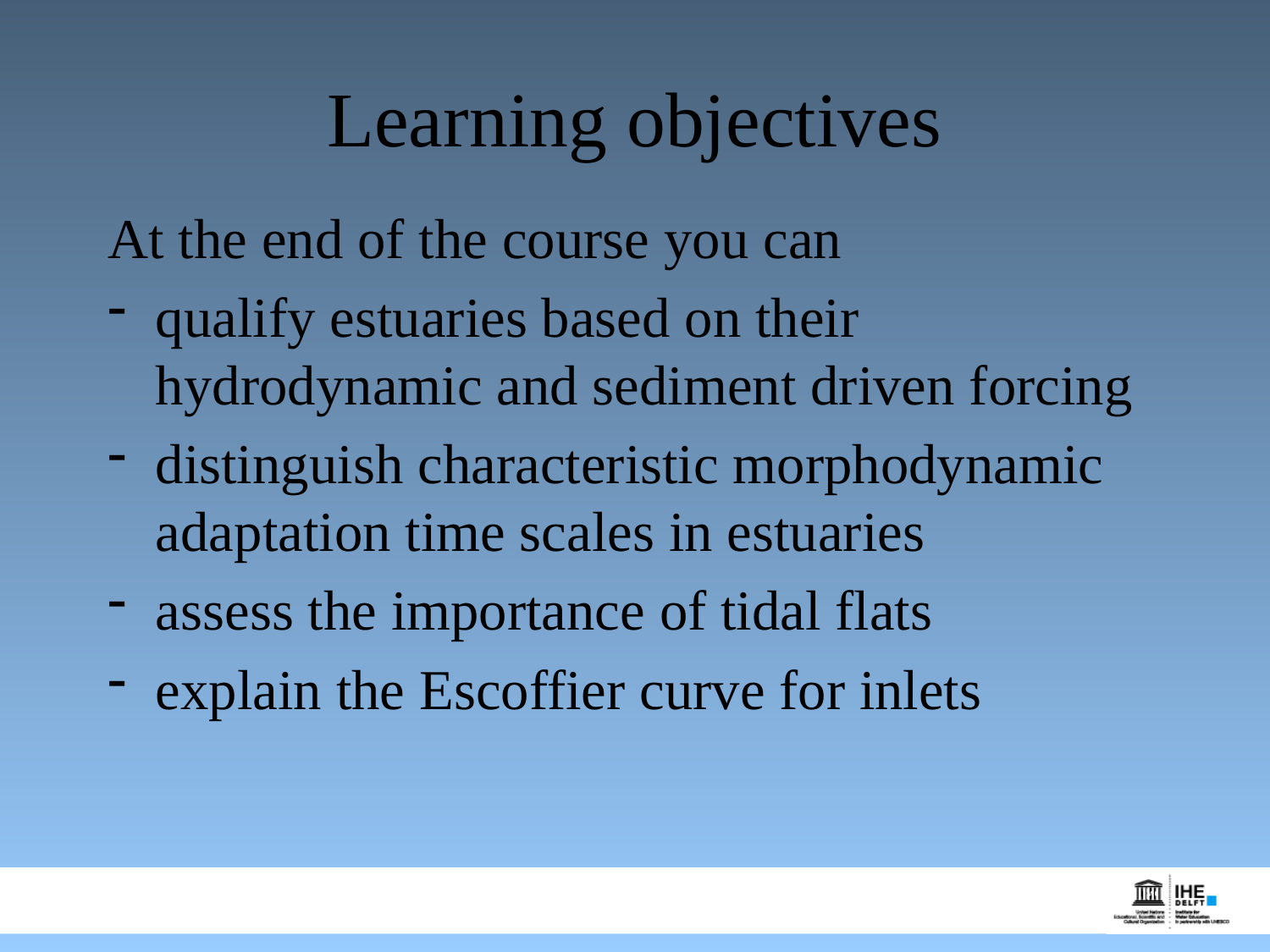

# Learning objectives
At the end of the course you can
qualify estuaries based on their hydrodynamic and sediment driven forcing
distinguish characteristic morphodynamic adaptation time scales in estuaries
assess the importance of tidal flats
explain the Escoffier curve for inlets